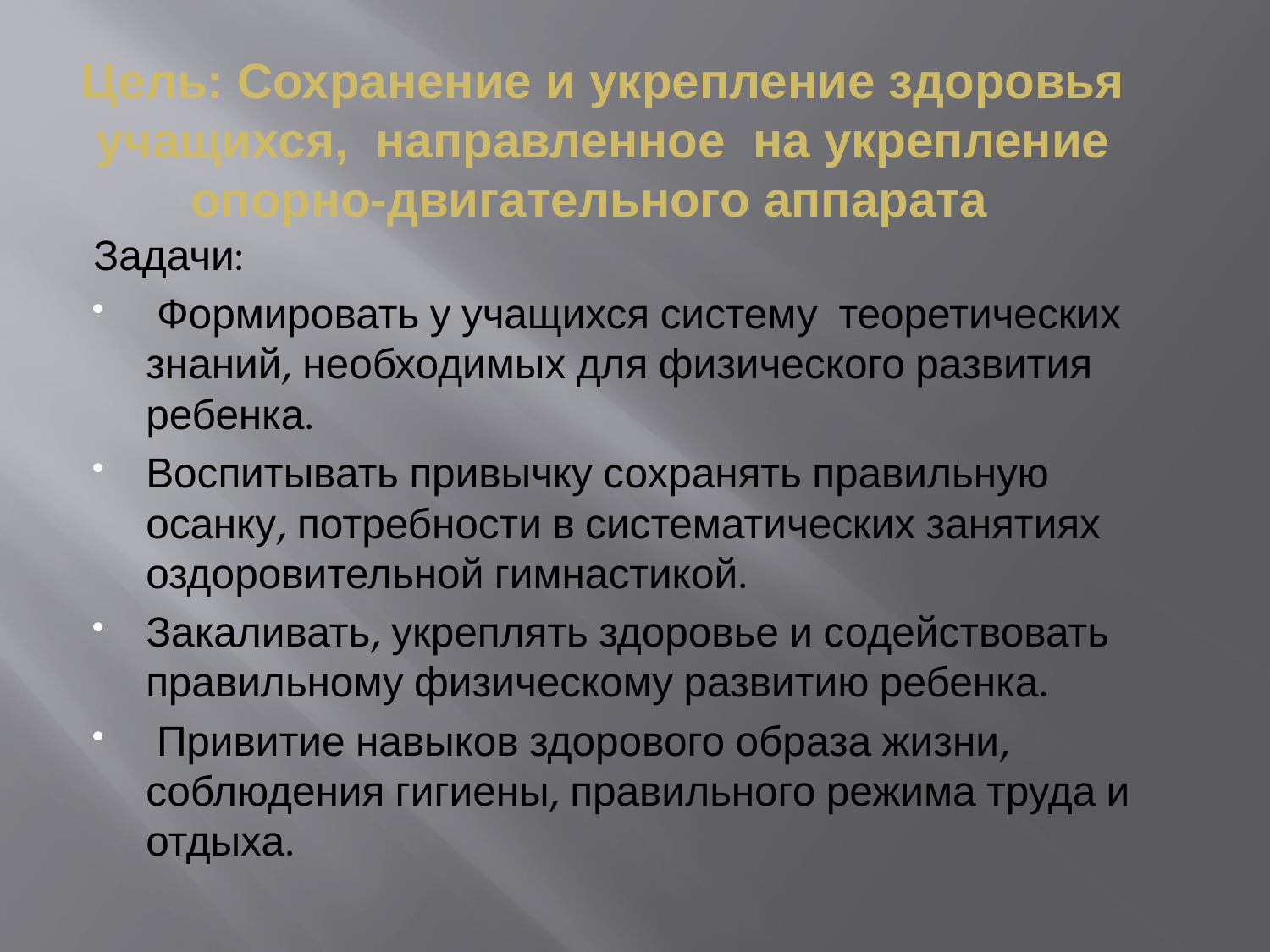

# Цель: Сохранение и укрепление здоровья учащихся,  направленное  на укрепление опорно-двигательного аппарата
Задачи:
 Формировать у учащихся систему  теоретических  знаний, необходимых для физического развития ребенка.
Воспитывать привычку сохранять правильную осанку, потребности в систематических занятиях оздоровительной гимнастикой.
Закаливать, укреплять здоровье и содействовать правильному физическому развитию ребенка.
 Привитие навыков здорового образа жизни, соблюдения гигиены, правильного режима труда и отдыха.